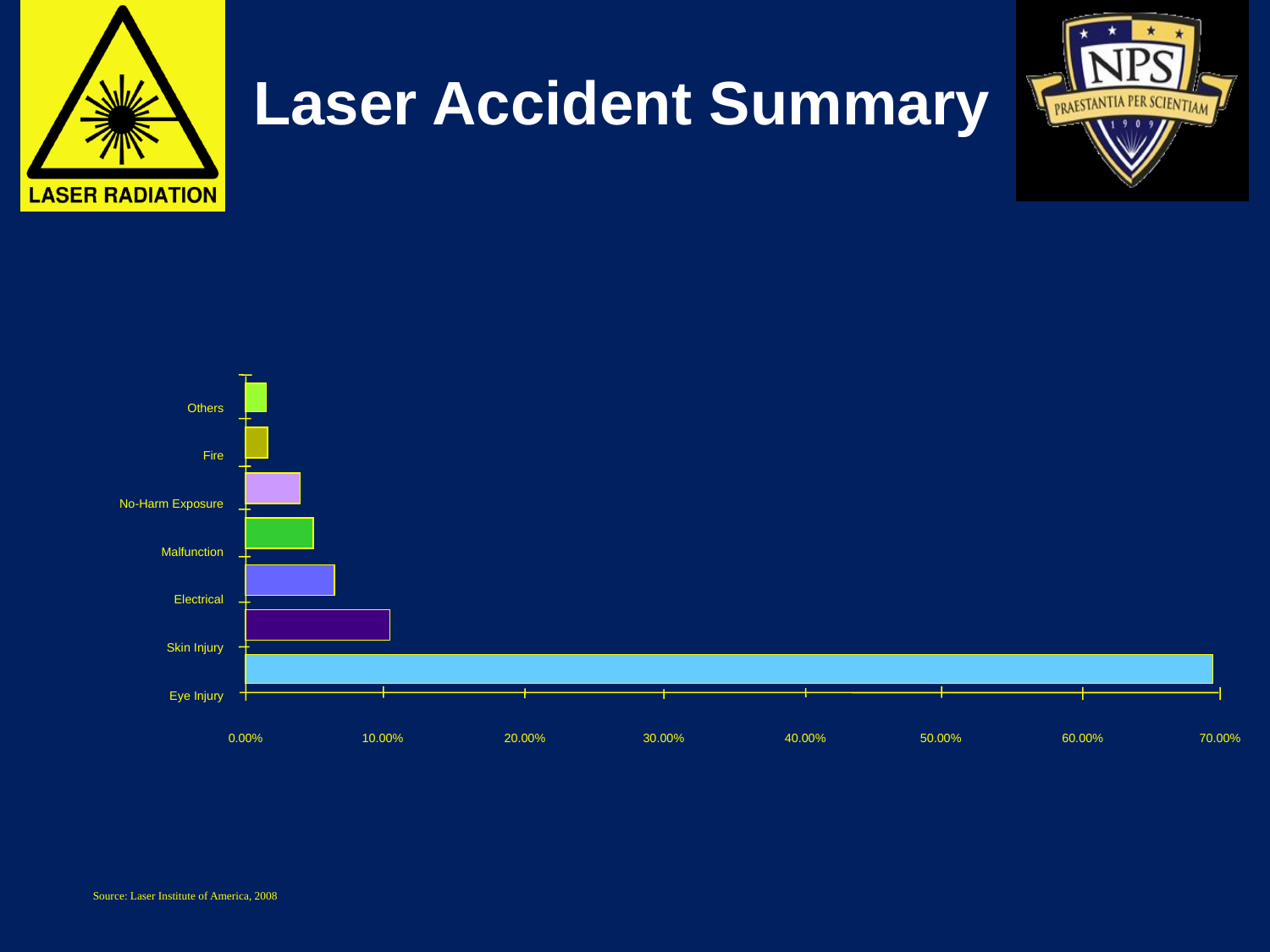

# Laser Accident Summary
Others
Fire
No-Harm Exposure
Malfunction
Electrical
Skin Injury
Eye Injury

0.00%
10.00%
20.00%
30.00%
40.00%
50.00%
60.00%
70.00%
Source: Laser Institute of America, 2008